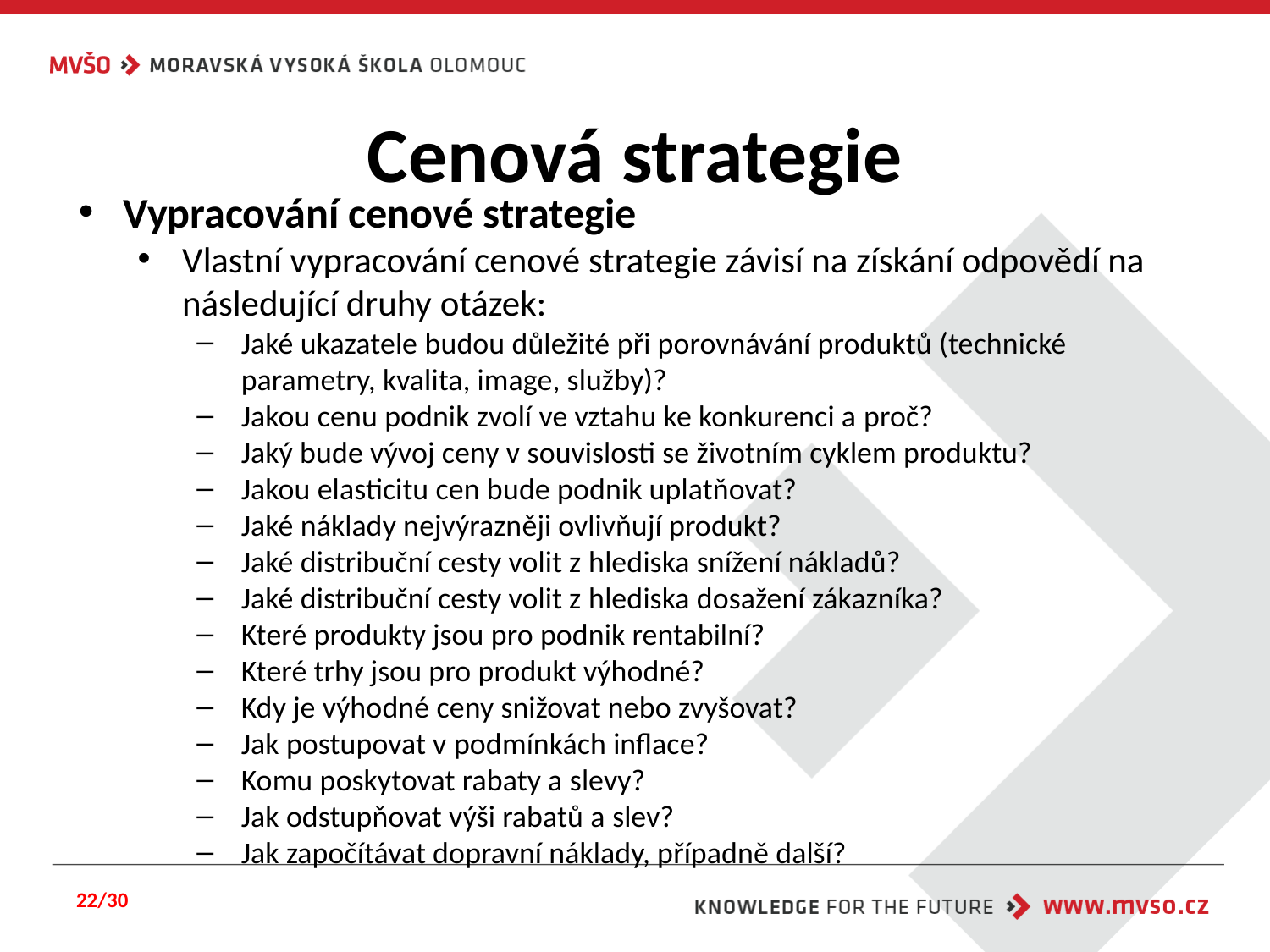

# Cenová strategie
Vypracování cenové strategie
Vlastní vypracování cenové strategie závisí na získání odpovědí na následující druhy otázek:
Jaké ukazatele budou důležité při porovnávání produktů (technické parametry, kvalita, image, služby)?
Jakou cenu podnik zvolí ve vztahu ke konkurenci a proč?
Jaký bude vývoj ceny v souvislosti se životním cyklem produktu?
Jakou elasticitu cen bude podnik uplatňovat?
Jaké náklady nejvýrazněji ovlivňují produkt?
Jaké distribuční cesty volit z hlediska snížení nákladů?
Jaké distribuční cesty volit z hlediska dosažení zákazníka?
Které produkty jsou pro podnik rentabilní?
Které trhy jsou pro produkt výhodné?
Kdy je výhodné ceny snižovat nebo zvyšovat?
Jak postupovat v podmínkách inflace?
Komu poskytovat rabaty a slevy?
Jak odstupňovat výši rabatů a slev?
Jak započítávat dopravní náklady, případně další?
22/30